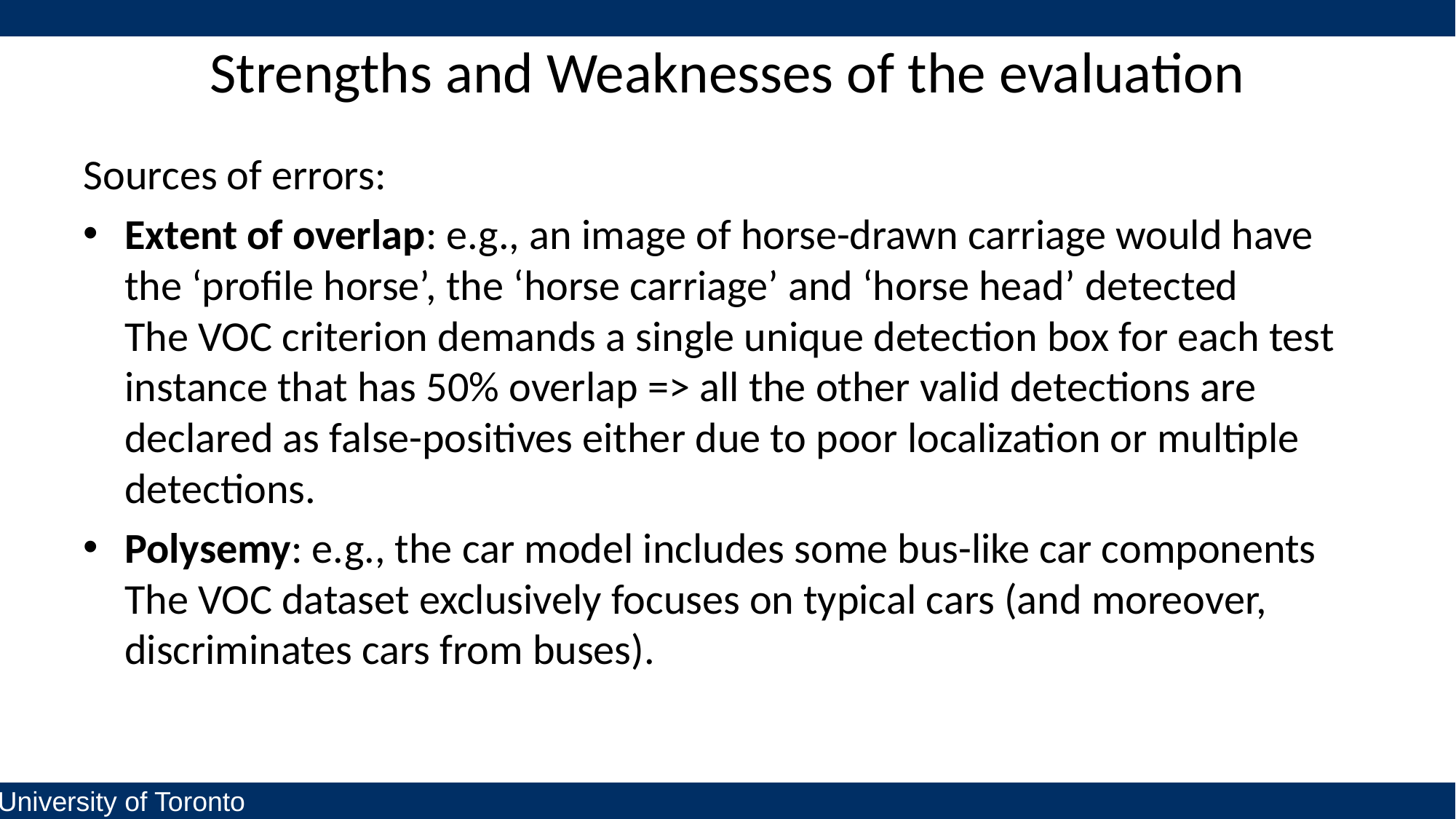

# Strengths and Weaknesses of the evaluation
Sources of errors:
Extent of overlap: e.g., an image of horse-drawn carriage would have the ‘proﬁle horse’, the ‘horse carriage’ and ‘horse head’ detected
The VOC criterion demands a single unique detection box for each test instance that has 50% overlap => all the other valid detections are declared as false-positives either due to poor localization or multiple detections.
Polysemy: e.g., the car model includes some bus-like car components
The VOC dataset exclusively focuses on typical cars (and moreover, discriminates cars from buses).